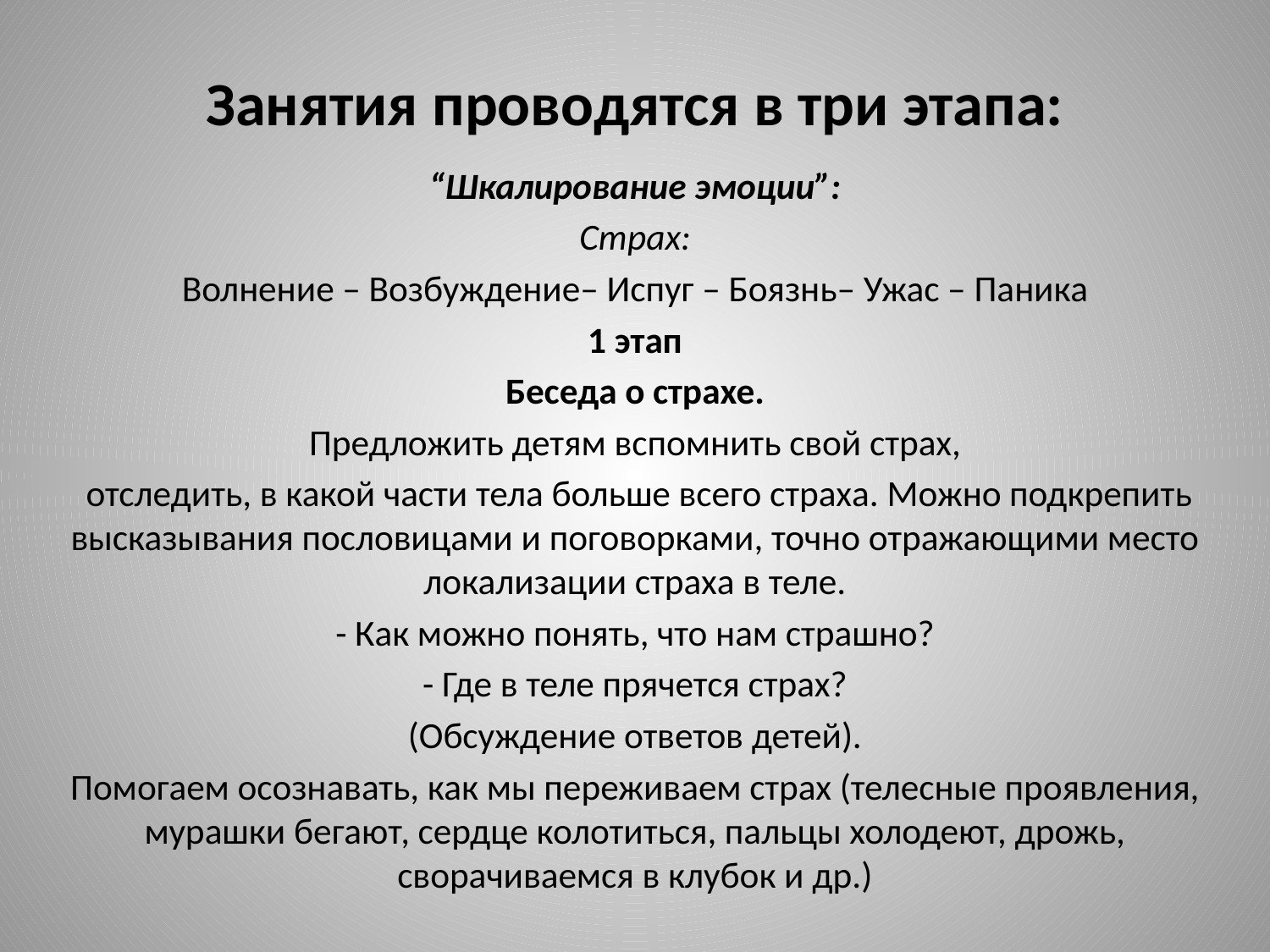

# Занятия проводятся в три этапа:
“Шкалирование эмоции”:
Страх:
Волнение – Возбуждение– Испуг – Боязнь– Ужас – Паника
1 этап
Беседа о страхе.
Предложить детям вспомнить свой страх,
 отследить, в какой части тела больше всего страха. Можно подкрепить высказывания пословицами и поговорками, точно отражающими место локализации страха в теле.
- Как можно понять, что нам страшно?
- Где в теле прячется страх?
(Обсуждение ответов детей).
Помогаем осознавать, как мы переживаем страх (телесные проявления, мурашки бегают, сердце колотиться, пальцы холодеют, дрожь, сворачиваемся в клубок и др.)